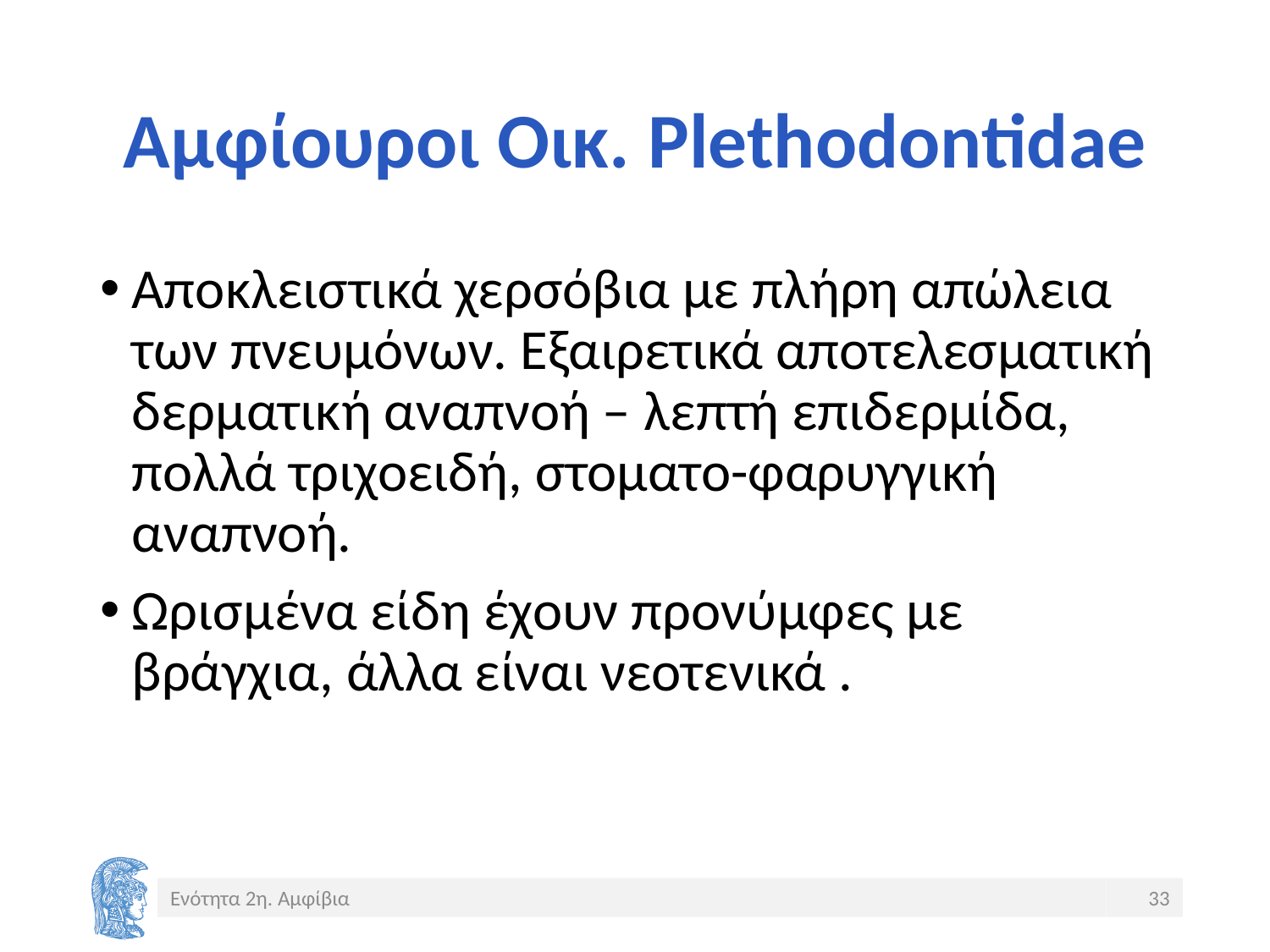

# Αμφίουροι Οικ. Plethodontidae
Αποκλειστικά χερσόβια με πλήρη απώλεια των πνευμόνων. Εξαιρετικά αποτελεσματική δερματική αναπνοή – λεπτή επιδερμίδα, πολλά τριχοειδή, στοματο-φαρυγγική αναπνοή.
Ωρισμένα είδη έχουν προνύμφες με βράγχια, άλλα είναι νεοτενικά .

Ενότητα 2η. Αμφίβια
33